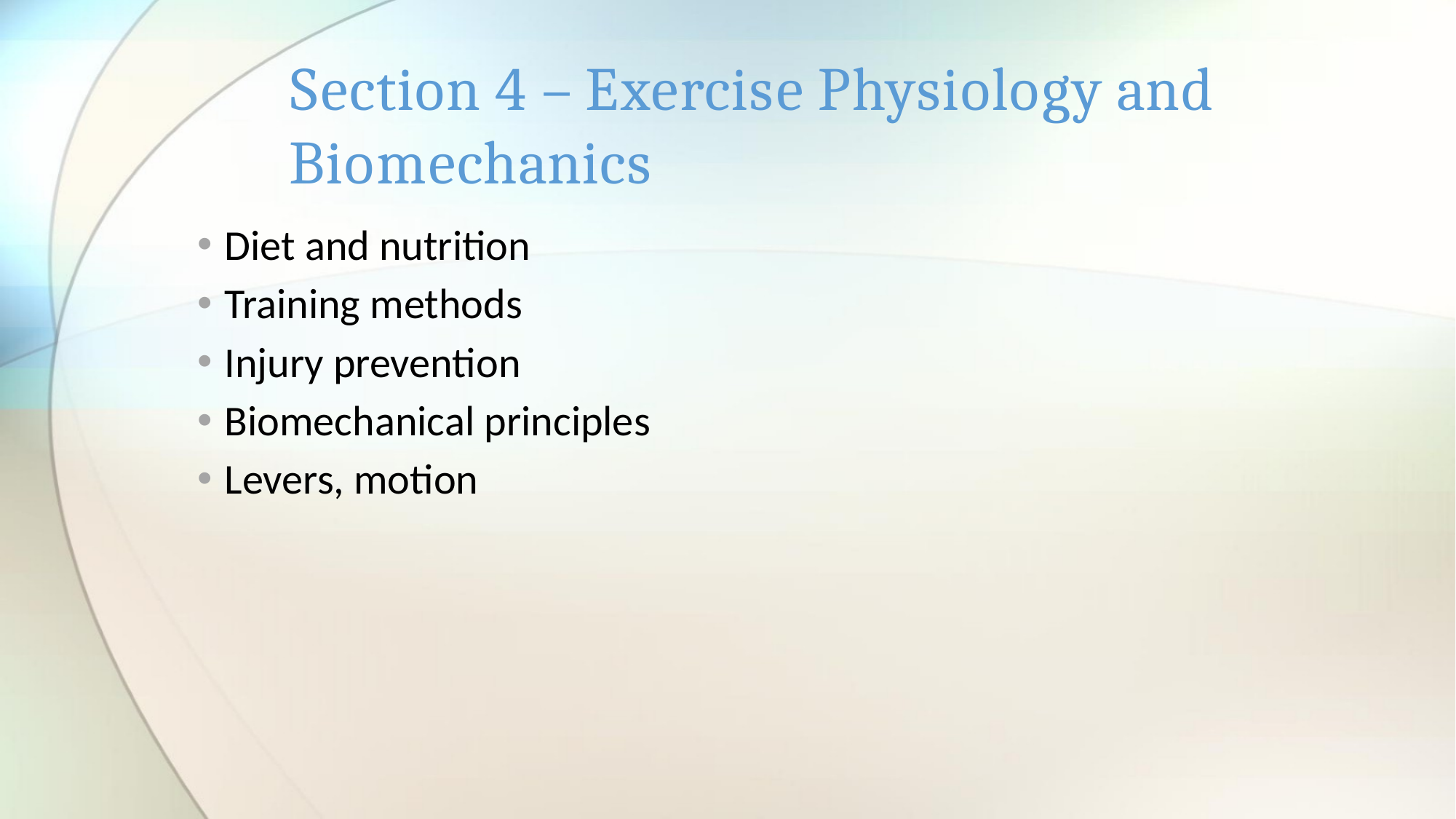

# Section 4 – Exercise Physiology and Biomechanics
Diet and nutrition
Training methods
Injury prevention
Biomechanical principles
Levers, motion